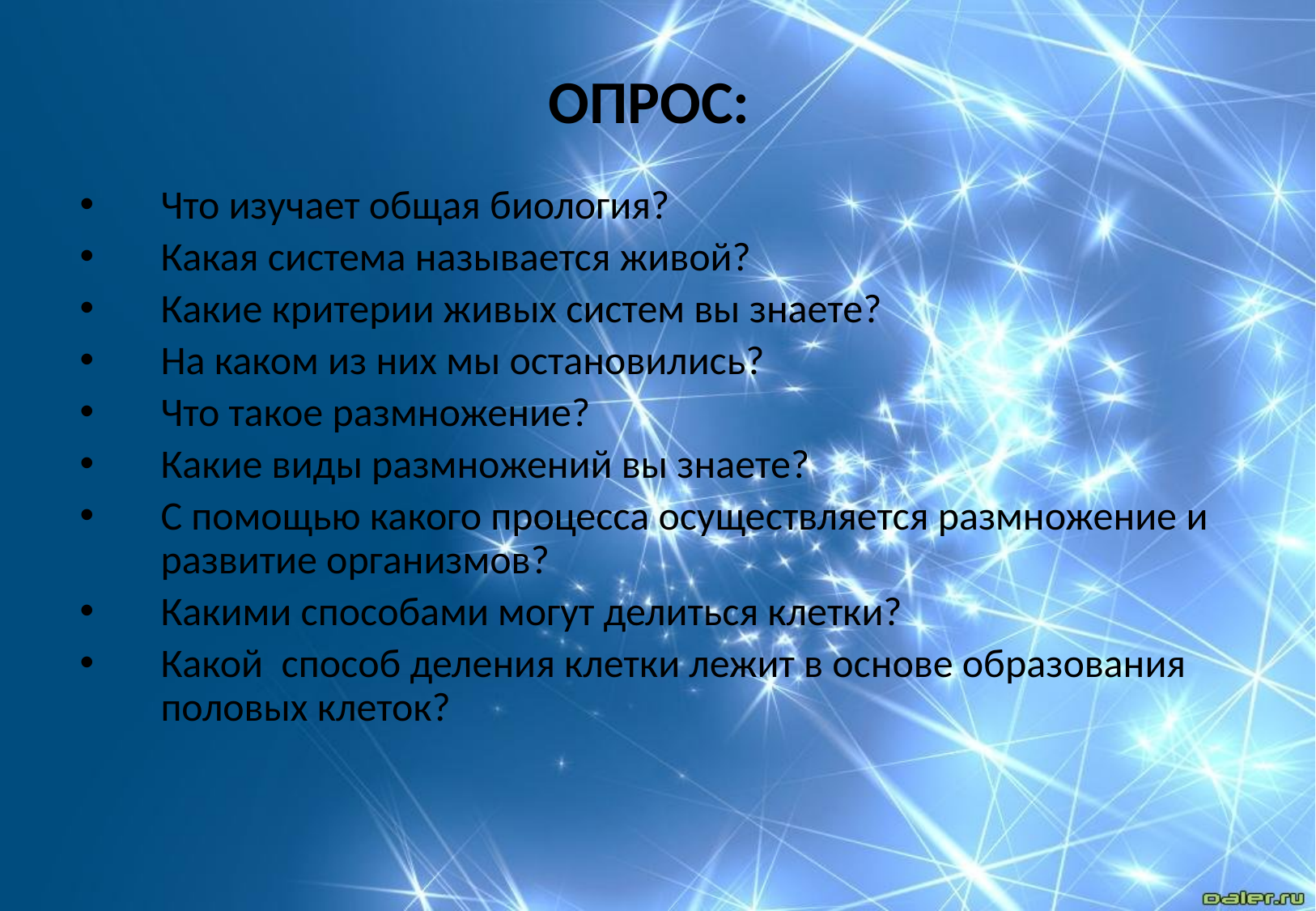

# ОПРОС:
Что изучает общая биология?
Какая система называется живой?
Какие критерии живых систем вы знаете?
На каком из них мы остановились?
Что такое размножение?
Какие виды размножений вы знаете?
С помощью какого процесса осуществляется размножение и развитие организмов?
Какими способами могут делиться клетки?
Какой  способ деления клетки лежит в основе образования половых клеток?